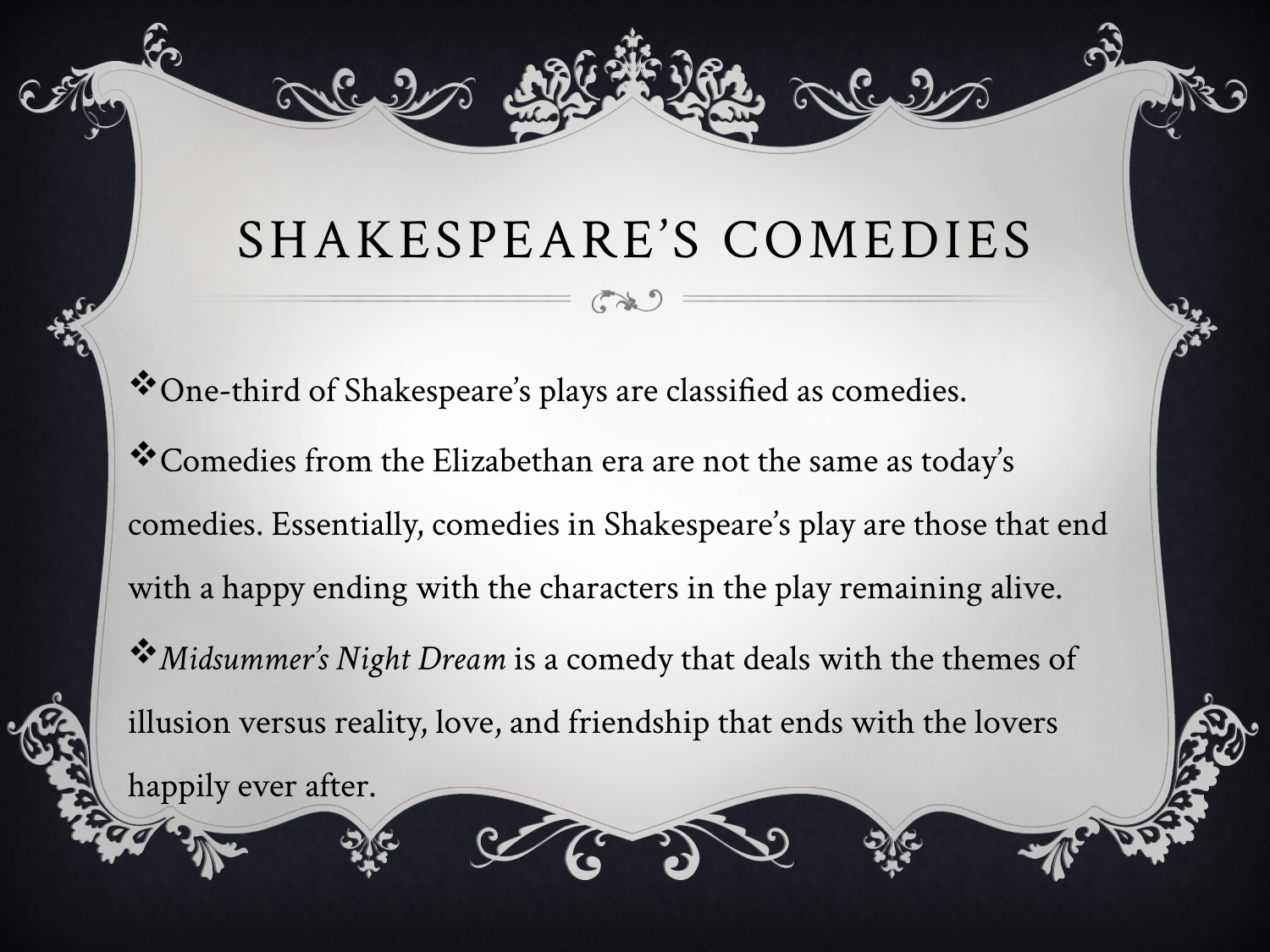

# Shakespeare’s Comedies
One-third of Shakespeare’s plays are classified as comedies.
Comedies from the Elizabethan era are not the same as today’s comedies. Essentially, comedies in Shakespeare’s play are those that end with a happy ending with the characters in the play remaining alive.
Midsummer’s Night Dream is a comedy that deals with the themes of illusion versus reality, love, and friendship that ends with the lovers happily ever after.